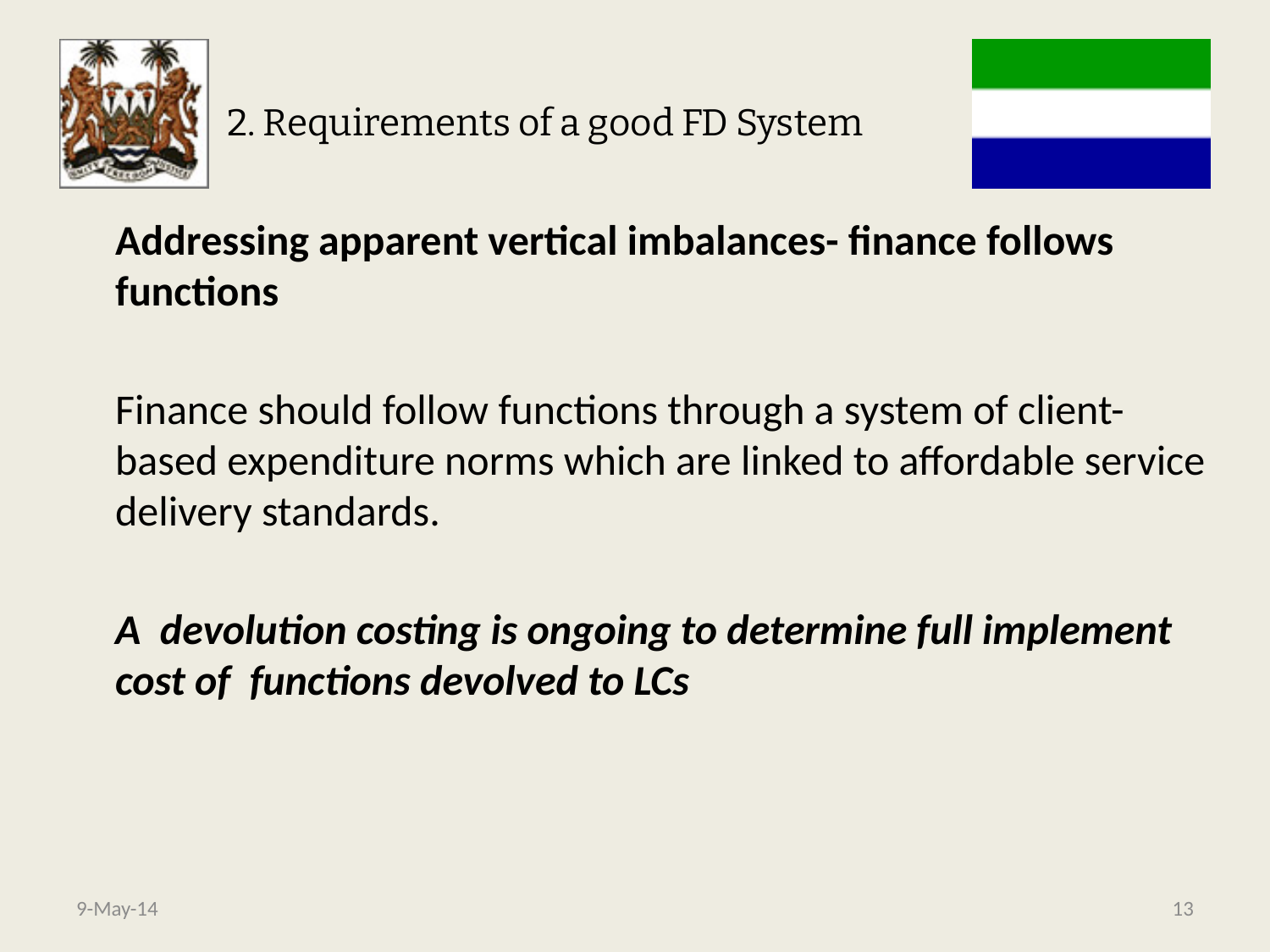

# 2. Requirements of a good FD System
	Addressing apparent vertical imbalances- finance follows functions

	Finance should follow functions through a system of client-based expenditure norms which are linked to affordable service delivery standards.

	A  devolution costing is ongoing to determine full implement cost of  functions devolved to LCs
9-May-14
13